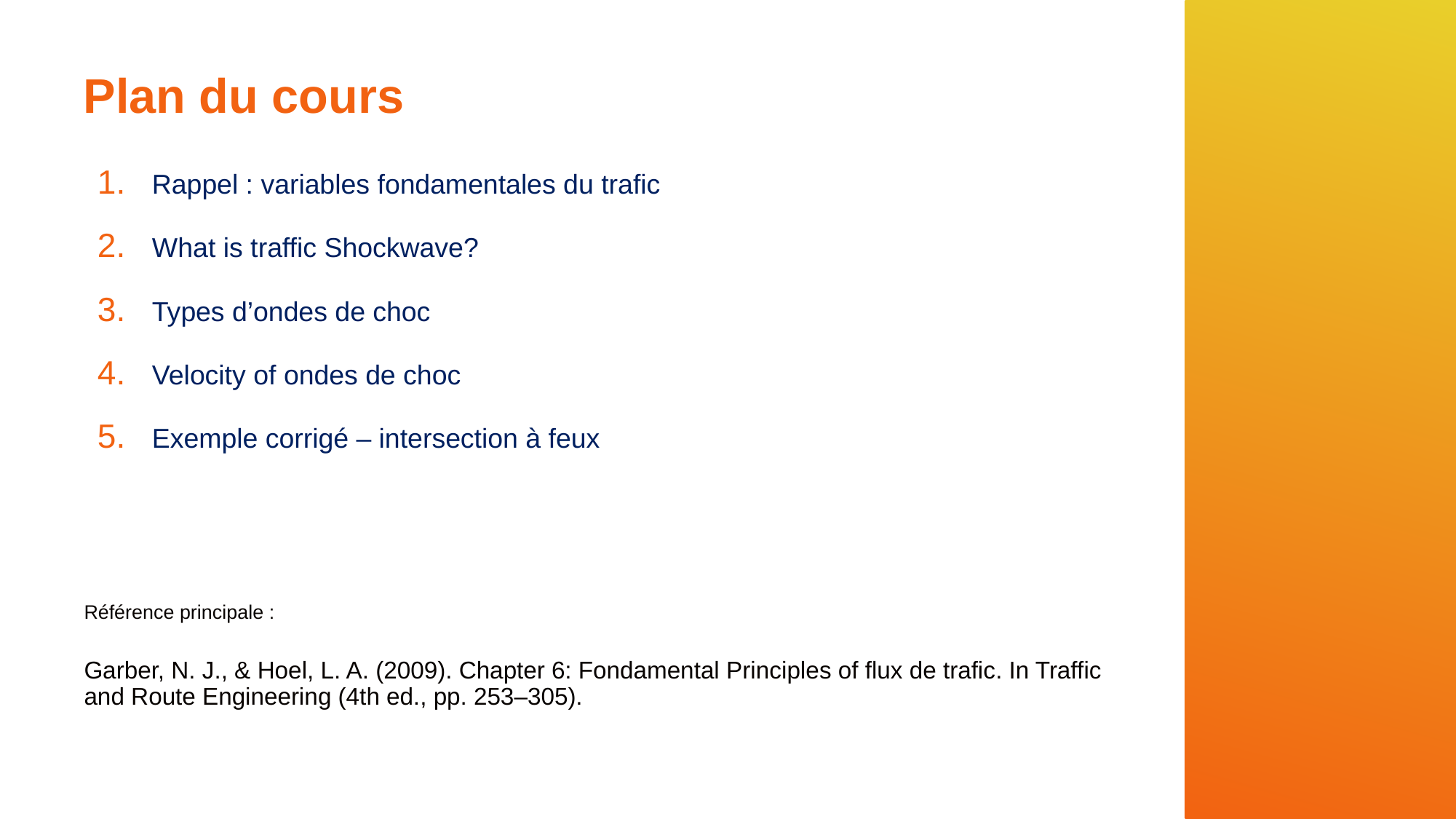

# Plan du cours
Rappel : variables fondamentales du trafic
What is traffic Shockwave?
Types d’ondes de choc
Velocity of ondes de choc
Exemple corrigé – intersection à feux
Référence principale :
Garber, N. J., & Hoel, L. A. (2009). Chapter 6: Fondamental Principles of flux de trafic. In Traffic and Route Engineering (4th ed., pp. 253–305).